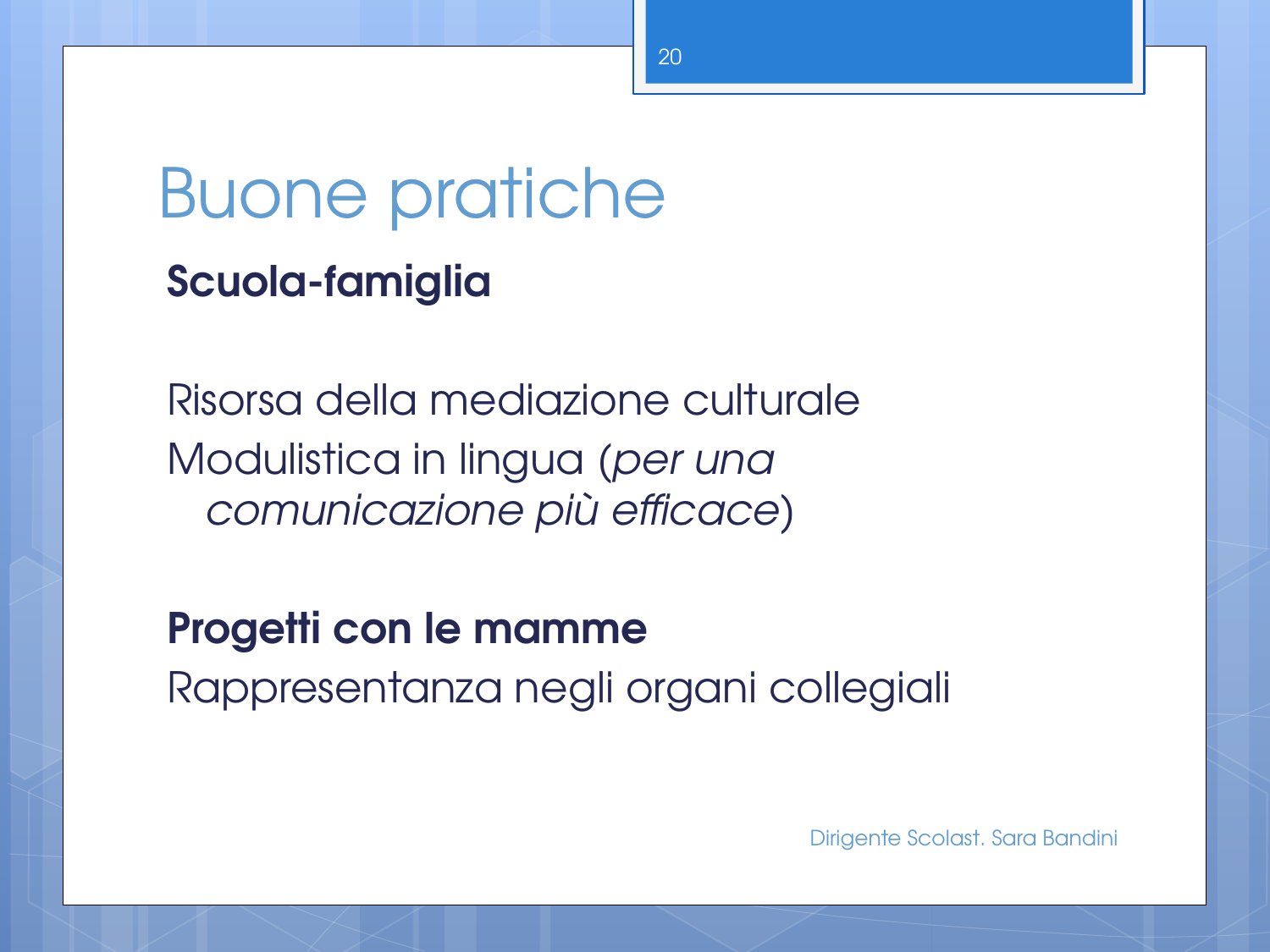

20
# Buone pratiche
Scuola-famiglia

Risorsa della mediazione culturale
Modulistica in lingua (per una comunicazione più efficace)

Progetti con le mamme
Rappresentanza negli organi collegiali

Dirigente Scolast. Sara Bandini